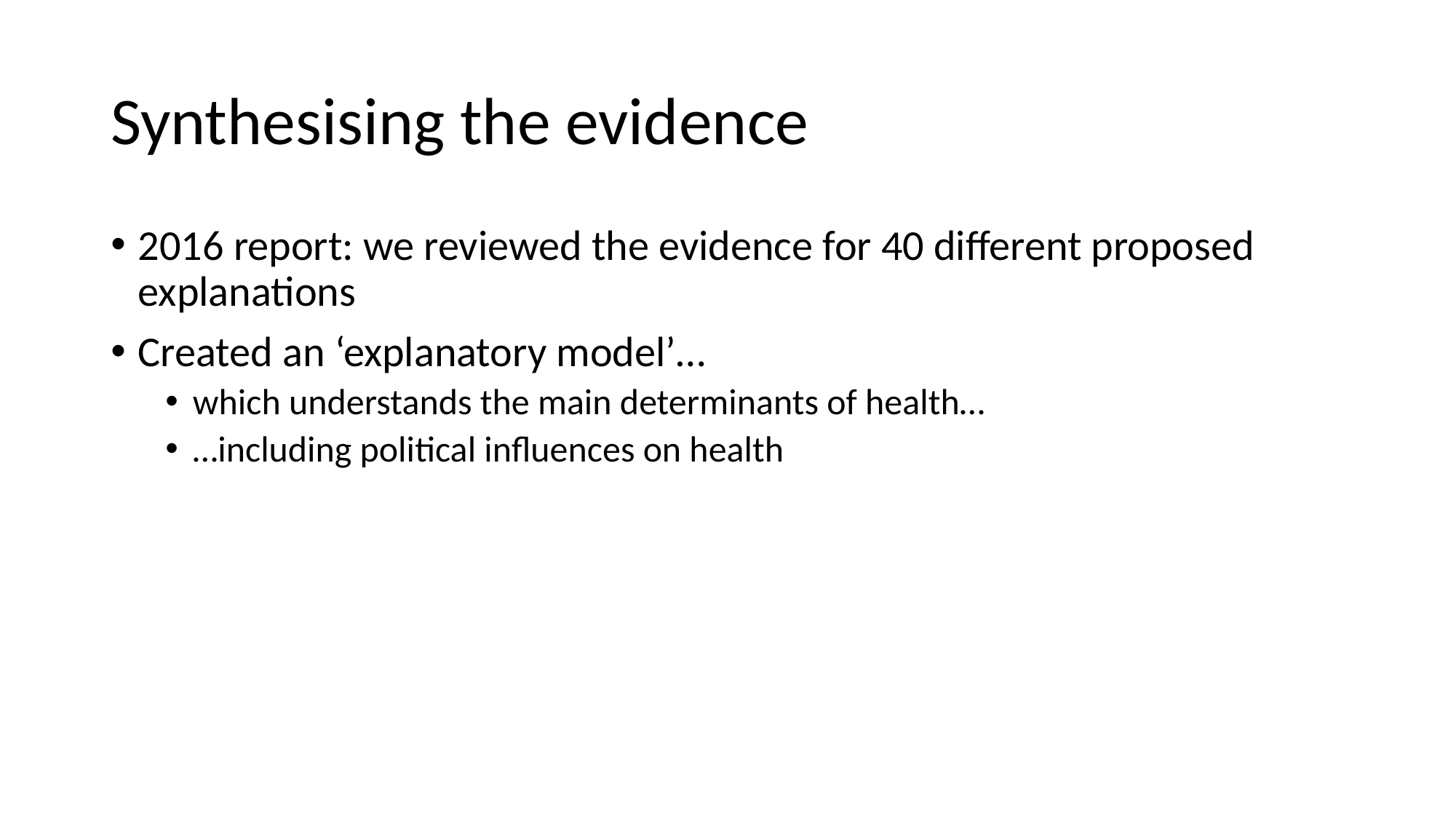

# Synthesising the evidence
2016 report: we reviewed the evidence for 40 different proposed explanations
Created an ‘explanatory model’…
which understands the main determinants of health…
…including political influences on health